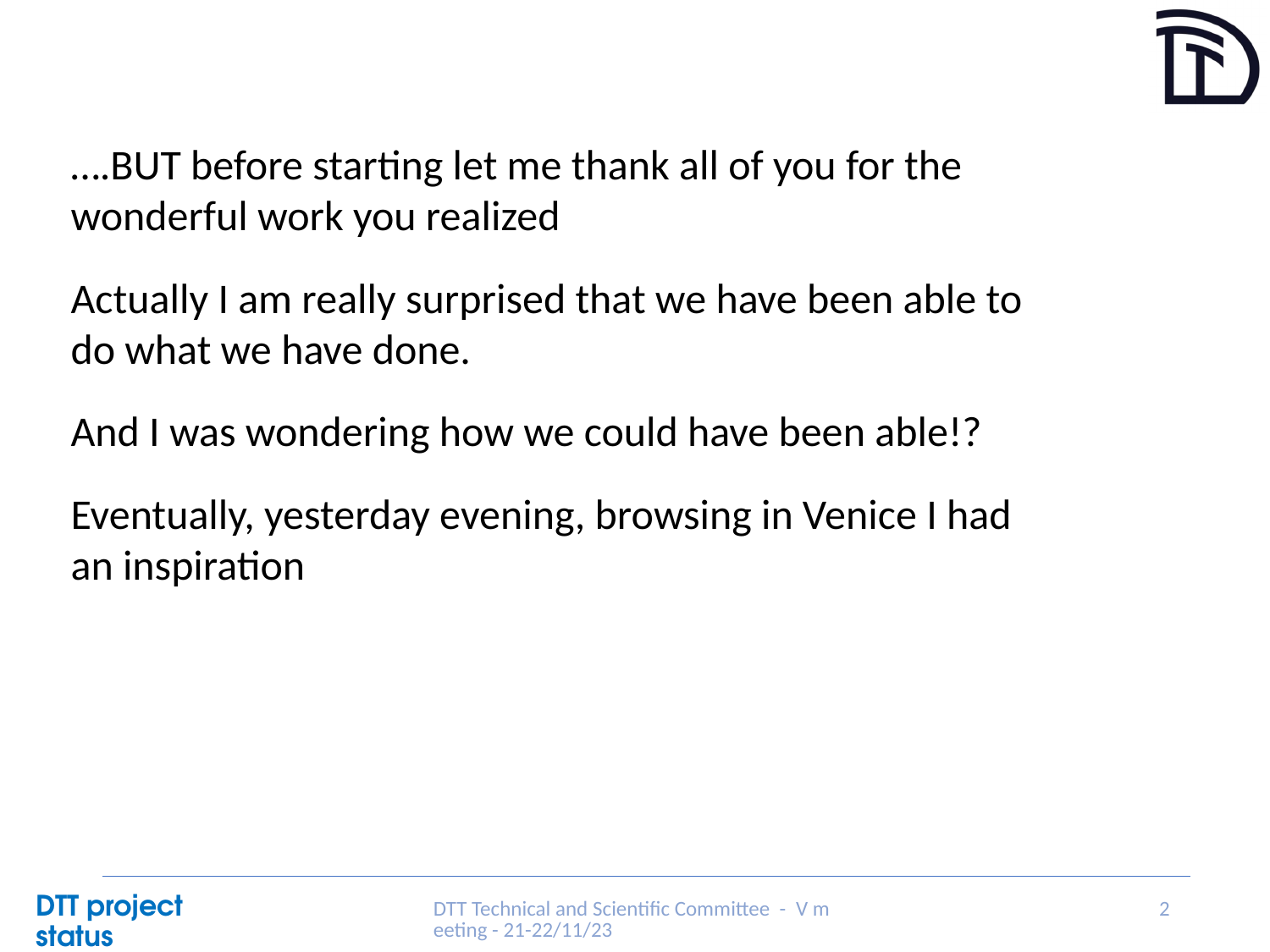

….BUT before starting let me thank all of you for the wonderful work you realized
Actually I am really surprised that we have been able to do what we have done.
And I was wondering how we could have been able!?
Eventually, yesterday evening, browsing in Venice I had an inspiration
DTT Technical and Scientific Committee  -  V meeting - 21-22/11/23
2